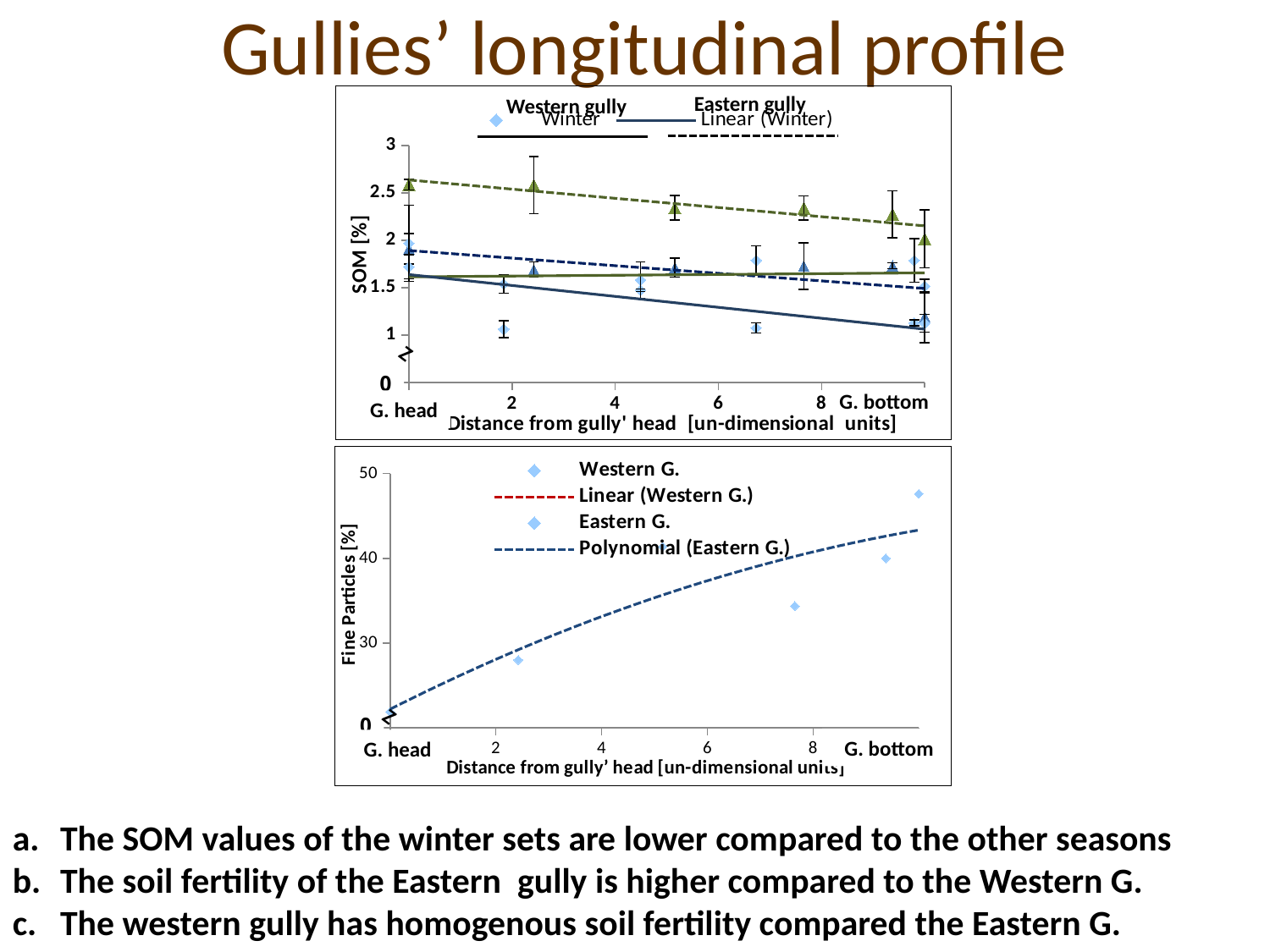

# Gullies’ longitudinal profile
Eastern gully
Western gully

### Chart

| Category | Winter | Summer |  |  |
|---|---|---|---|---|
Z
0
G. bottom
G. head

### Chart

| Category |  |  |
|---|---|---|
Z
0
G. bottom
G. head
The SOM values of the winter sets are lower compared to the other seasons
The soil fertility of the Eastern  gully is higher compared to the Western G.
The western gully has homogenous soil fertility compared the Eastern G.